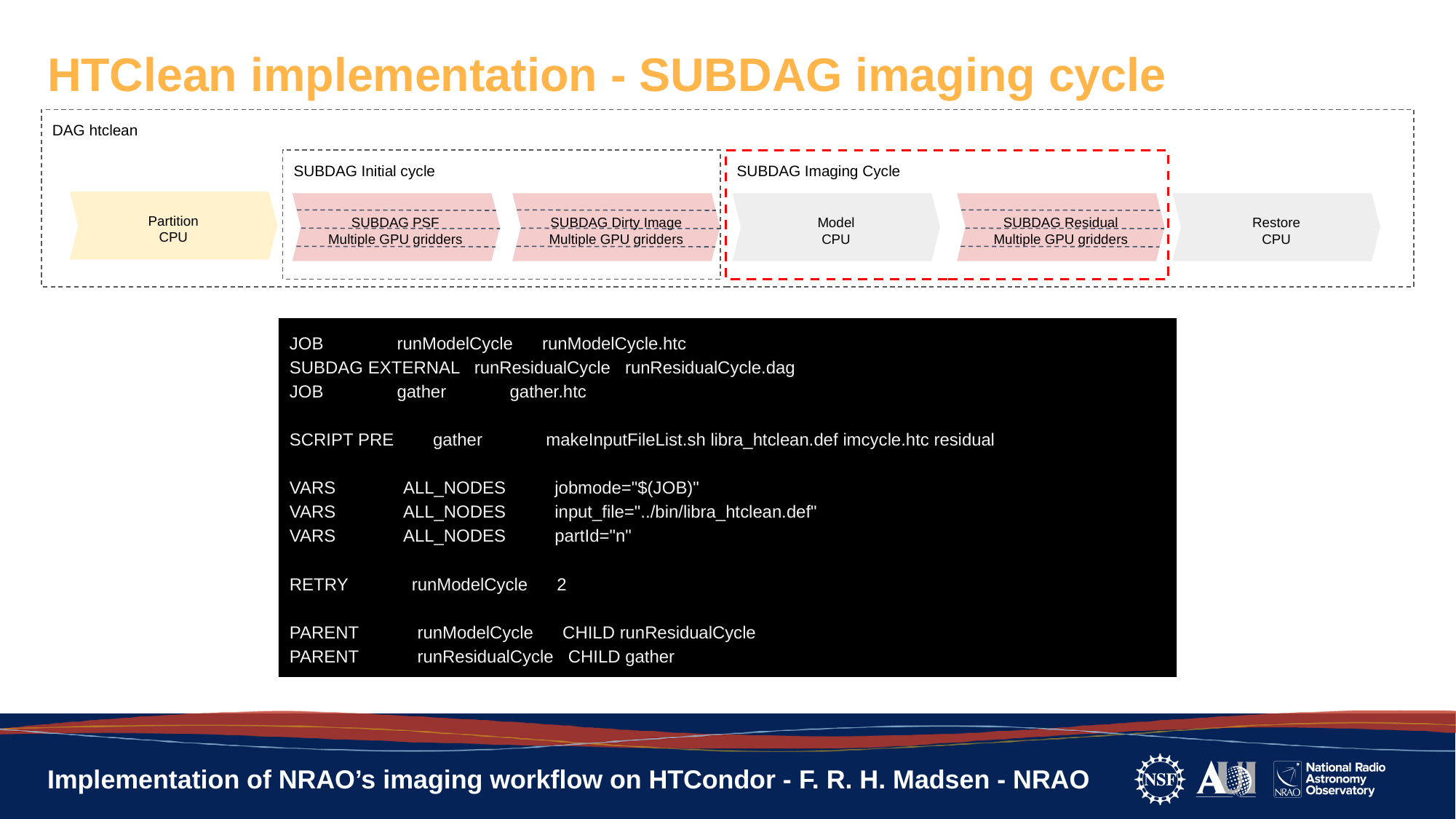

HTClean implementation - SUBDAG imaging cycle
DAG htclean
SUBDAG Initial cycle
SUBDAG Imaging Cycle

Partition
CPU

SUBDAG PSF
Multiple GPU gridders

SUBDAG Dirty Image
Multiple GPU gridders

Model
CPU

SUBDAG Residual
Multiple GPU gridders

Restore
CPU
JOB               runModelCycle      runModelCycle.htc
SUBDAG EXTERNAL   runResidualCycle   runResidualCycle.dag
JOB               gather             gather.htc

SCRIPT PRE        gather             makeInputFileList.sh libra_htclean.def imcycle.htc residual

VARS              ALL_NODES          jobmode="$(JOB)"
VARS              ALL_NODES          input_file="../bin/libra_htclean.def"
VARS              ALL_NODES          partId="n"

RETRY             runModelCycle      2

PARENT            runModelCycle      CHILD runResidualCycle
PARENT            runResidualCycle   CHILD gather
# Implementation of NRAO’s imaging workflow on HTCondor - F. R. H. Madsen - NRAO